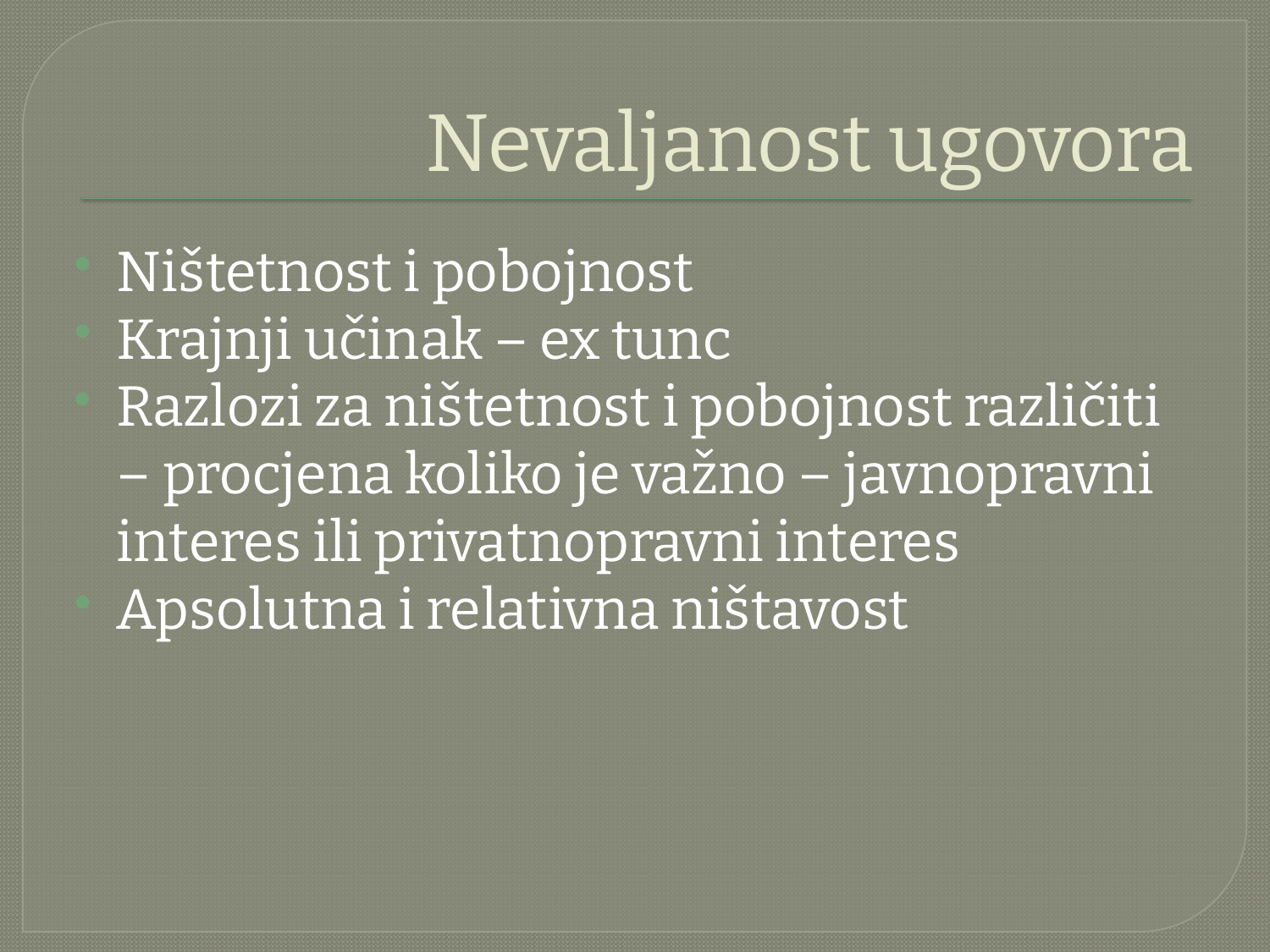

# Nevaljanost ugovora
Ništetnost i pobojnost
Krajnji učinak – ex tunc
Razlozi za ništetnost i pobojnost različiti – procjena koliko je važno – javnopravni interes ili privatnopravni interes
Apsolutna i relativna ništavost